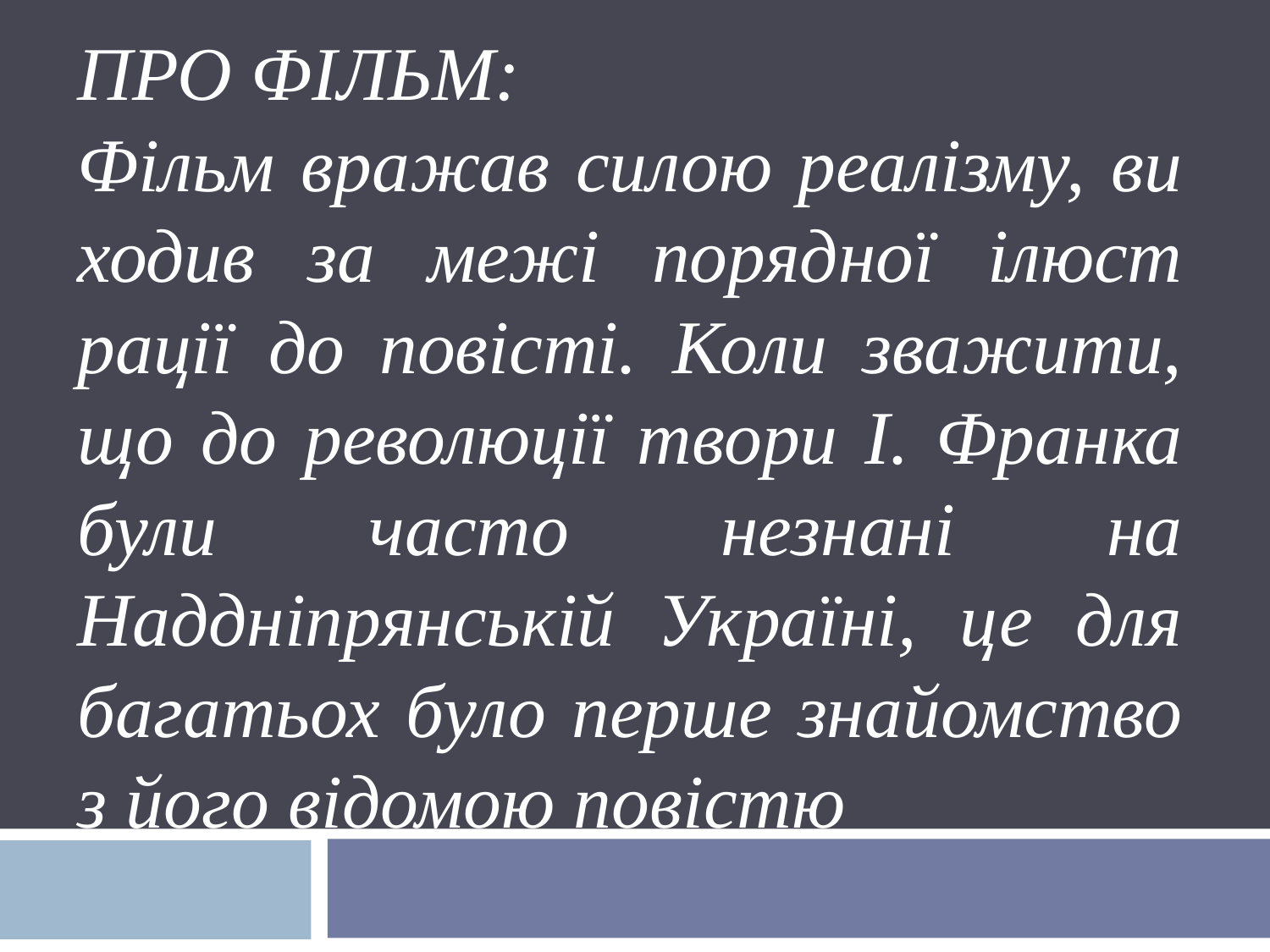

ПРО ФІЛЬМ:
Фільм вра­жав си­лою ре­алізму, ви­хо­див за межі по­ряд­ної ілю­с­т­рації до повісті. Ко­ли зва­жи­ти, що до ре­во­люції тво­ри І. Фран­ка бу­ли ча­с­то не­знані на Наддніпрянській Ук­раїні, це для ба­га­ть­ох бу­ло пер­ше знай­ом­ст­во з йо­го відо­мою повістю

(Олег Бабишкін)